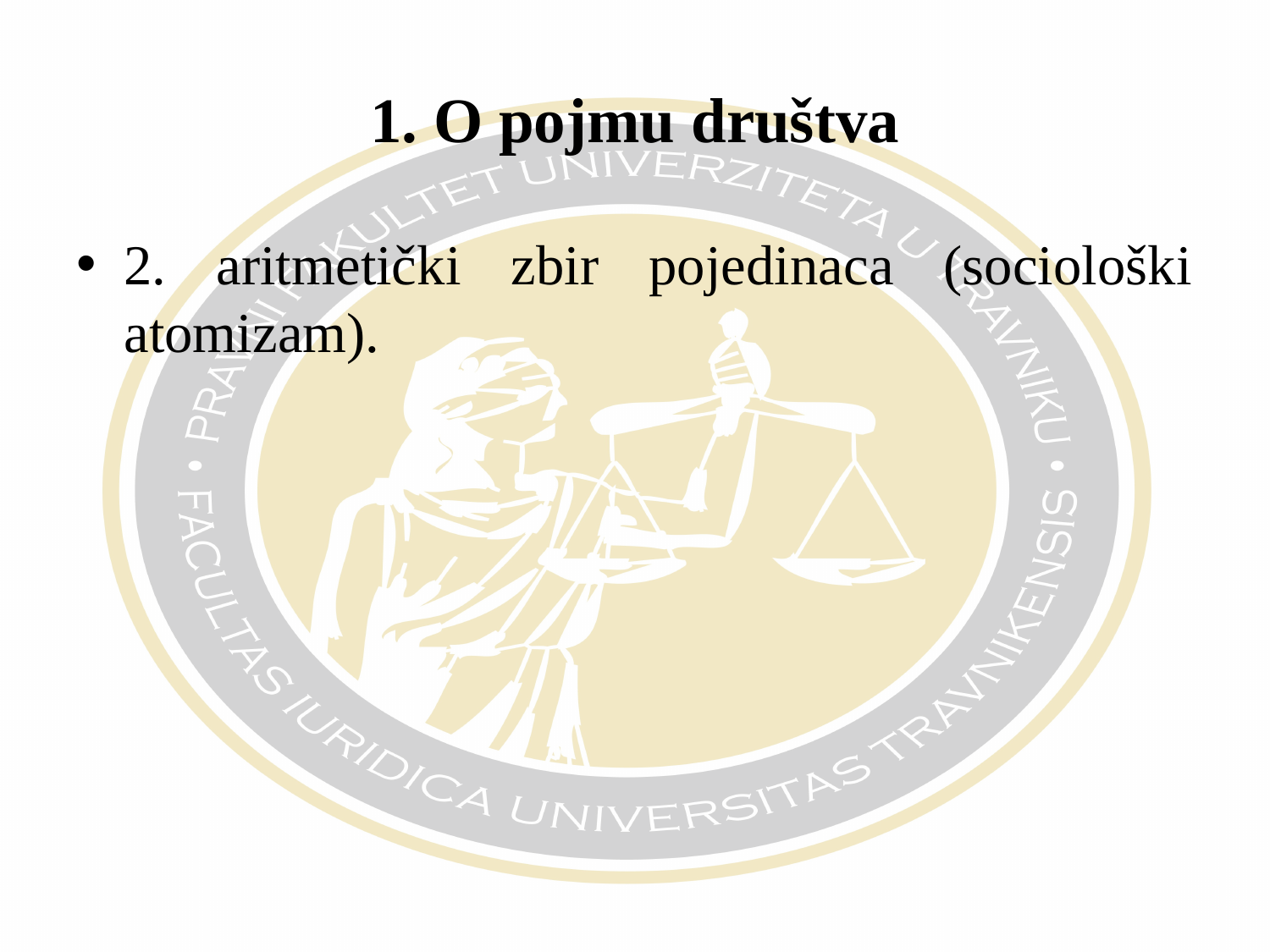

# 1. O pojmu društva
2. aritmetički zbir pojedinaca (sociološki atomizam).